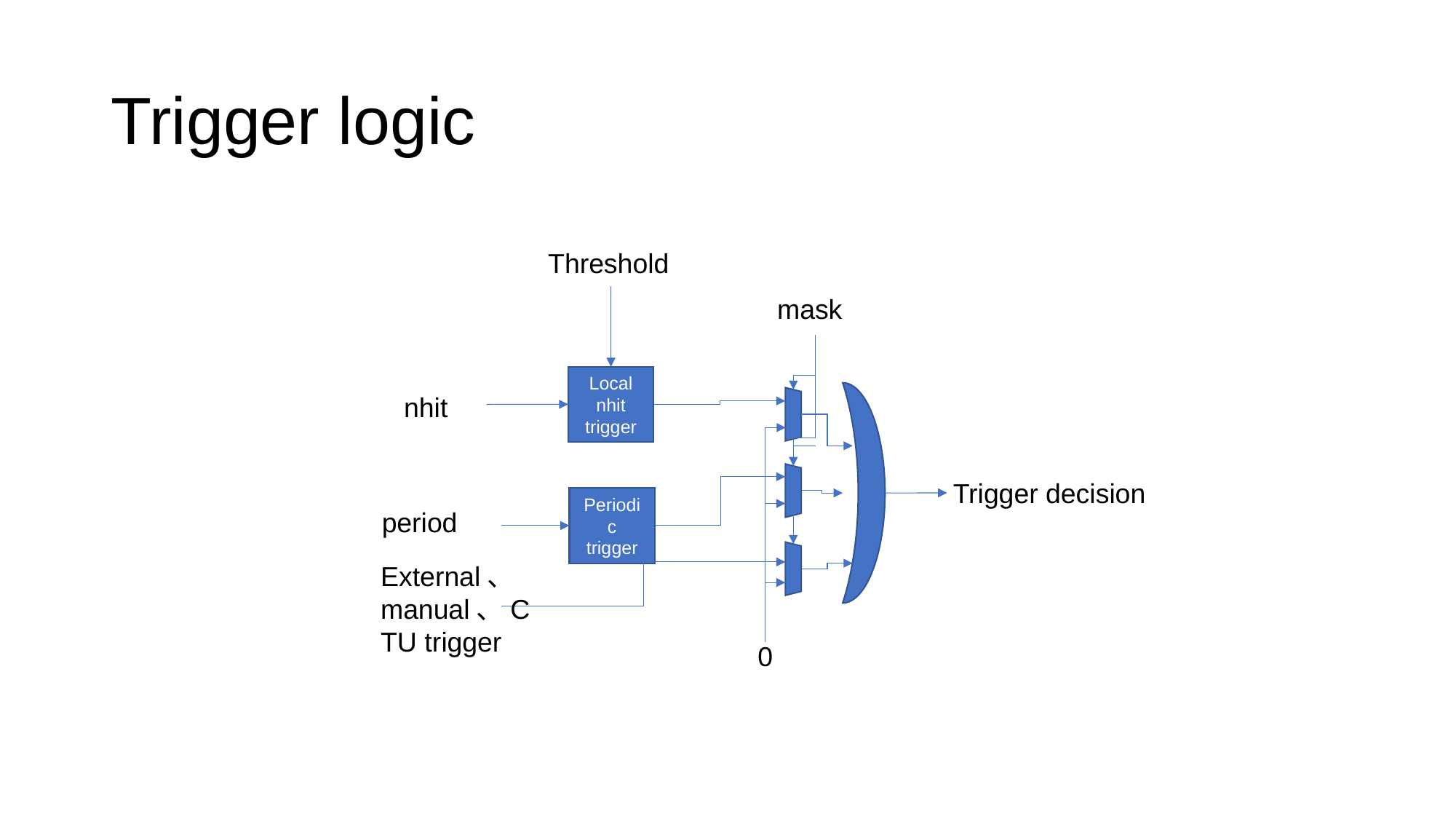

# Trigger logic
Threshold
mask
Local nhit
trigger

nhit

Trigger decision

Periodic
trigger
period
External、manual、CTU trigger

0